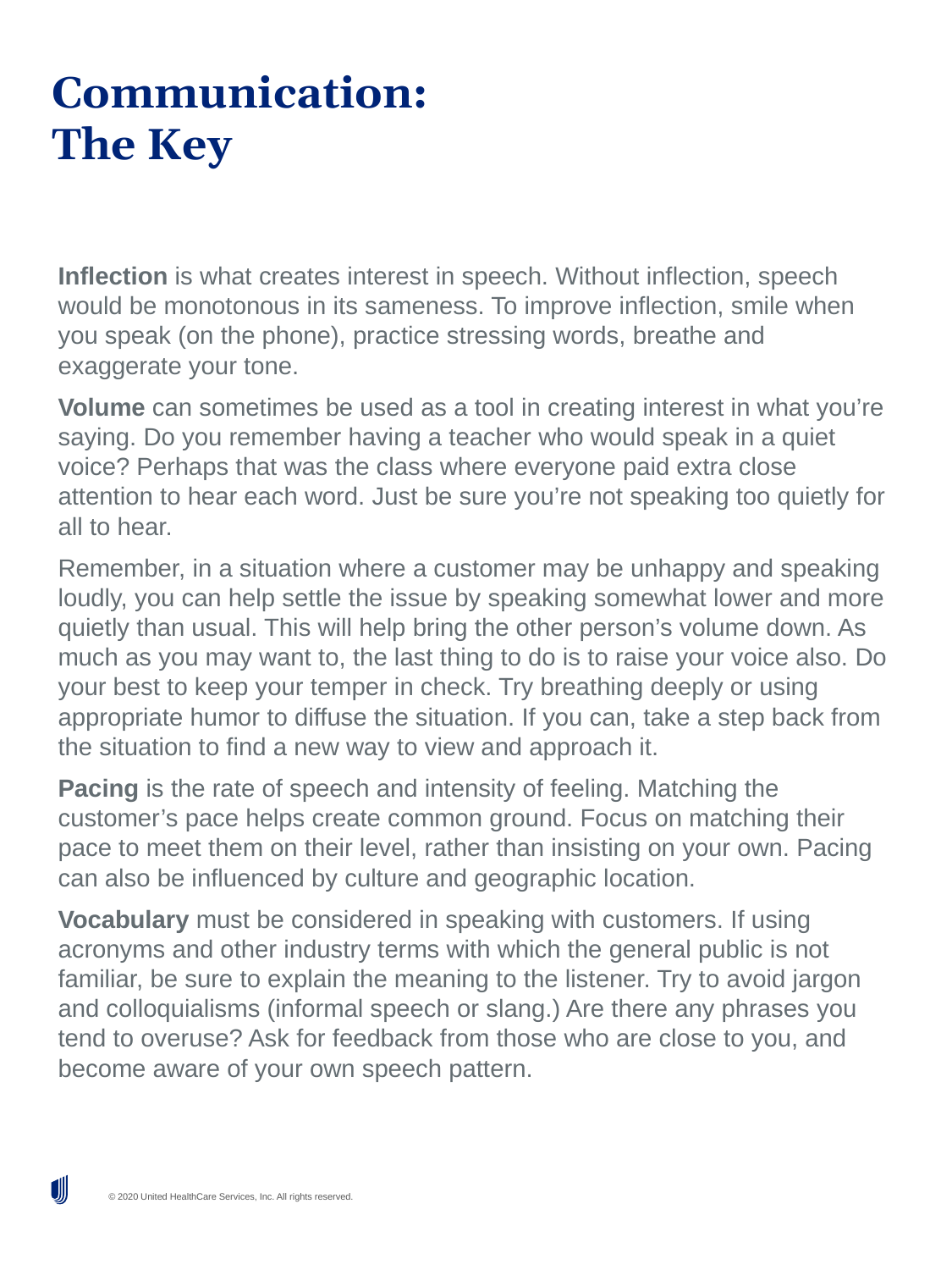

# Communication: The Key
Inflection is what creates interest in speech. Without inflection, speech would be monotonous in its sameness. To improve inflection, smile when you speak (on the phone), practice stressing words, breathe and exaggerate your tone.
Volume can sometimes be used as a tool in creating interest in what you’re saying. Do you remember having a teacher who would speak in a quiet voice? Perhaps that was the class where everyone paid extra close attention to hear each word. Just be sure you’re not speaking too quietly for all to hear.
Remember, in a situation where a customer may be unhappy and speaking loudly, you can help settle the issue by speaking somewhat lower and more quietly than usual. This will help bring the other person’s volume down. As much as you may want to, the last thing to do is to raise your voice also. Do your best to keep your temper in check. Try breathing deeply or using appropriate humor to diffuse the situation. If you can, take a step back from the situation to find a new way to view and approach it.
Pacing is the rate of speech and intensity of feeling. Matching the customer’s pace helps create common ground. Focus on matching their pace to meet them on their level, rather than insisting on your own. Pacing can also be influenced by culture and geographic location.
Vocabulary must be considered in speaking with customers. If using acronyms and other industry terms with which the general public is not familiar, be sure to explain the meaning to the listener. Try to avoid jargon and colloquialisms (informal speech or slang.) Are there any phrases you tend to overuse? Ask for feedback from those who are close to you, and become aware of your own speech pattern.